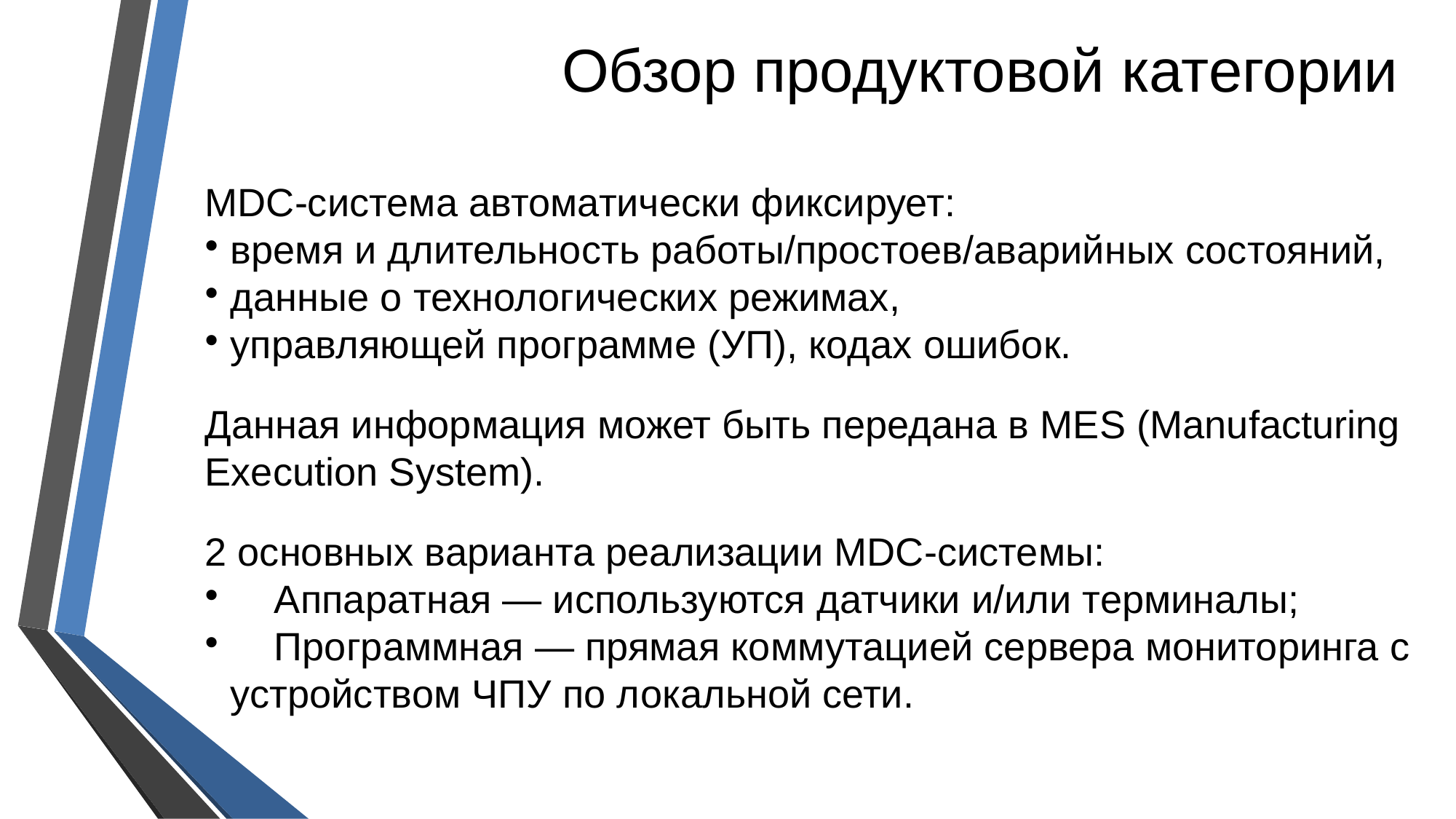

Обзор продуктовой категории
MDC-система автоматически фиксирует:
время и длительность работы/простоев/аварийных состояний,
данные о технологических режимах,
управляющей программе (УП), кодах ошибок.

Данная информация может быть передана в MES (Manufacturing Execution System).

2 основных варианта реализации MDC-системы:
    Аппаратная — используются датчики и/или терминалы;
    Программная — прямая коммутацией сервера мониторинга с устройством ЧПУ по локальной сети.